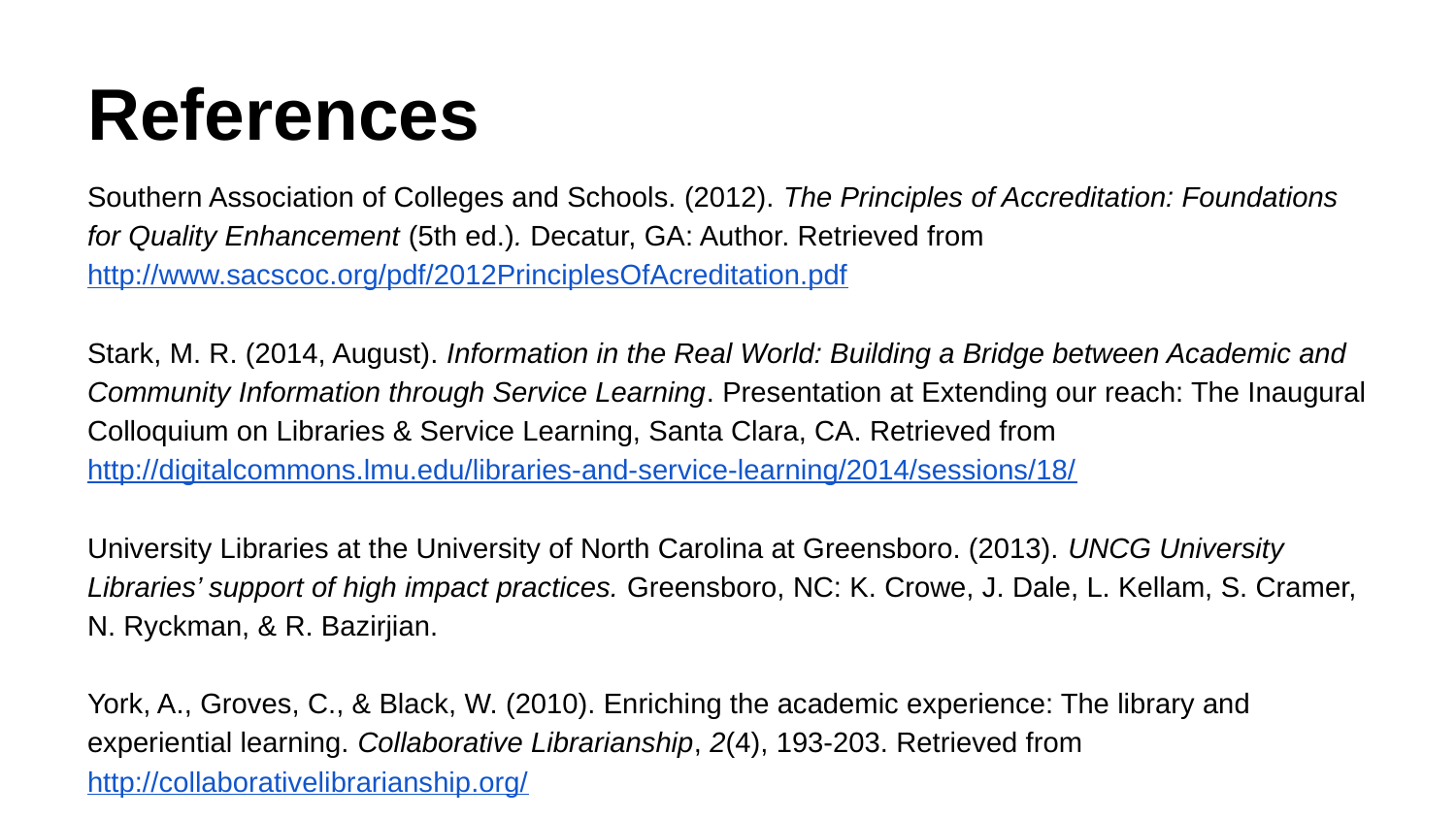

# References
Southern Association of Colleges and Schools. (2012). The Principles of Accreditation: Foundations for Quality Enhancement (5th ed.). Decatur, GA: Author. Retrieved from http://www.sacscoc.org/pdf/2012PrinciplesOfAcreditation.pdf

Stark, M. R. (2014, August). Information in the Real World: Building a Bridge between Academic and Community Information through Service Learning. Presentation at Extending our reach: The Inaugural Colloquium on Libraries & Service Learning, Santa Clara, CA. Retrieved from http://digitalcommons.lmu.edu/libraries-and-service-learning/2014/sessions/18/

University Libraries at the University of North Carolina at Greensboro. (2013). UNCG University Libraries’ support of high impact practices. Greensboro, NC: K. Crowe, J. Dale, L. Kellam, S. Cramer, N. Ryckman, & R. Bazirjian.

York, A., Groves, C., & Black, W. (2010). Enriching the academic experience: The library and experiential learning. Collaborative Librarianship, 2(4), 193-203. Retrieved from http://collaborativelibrarianship.org/